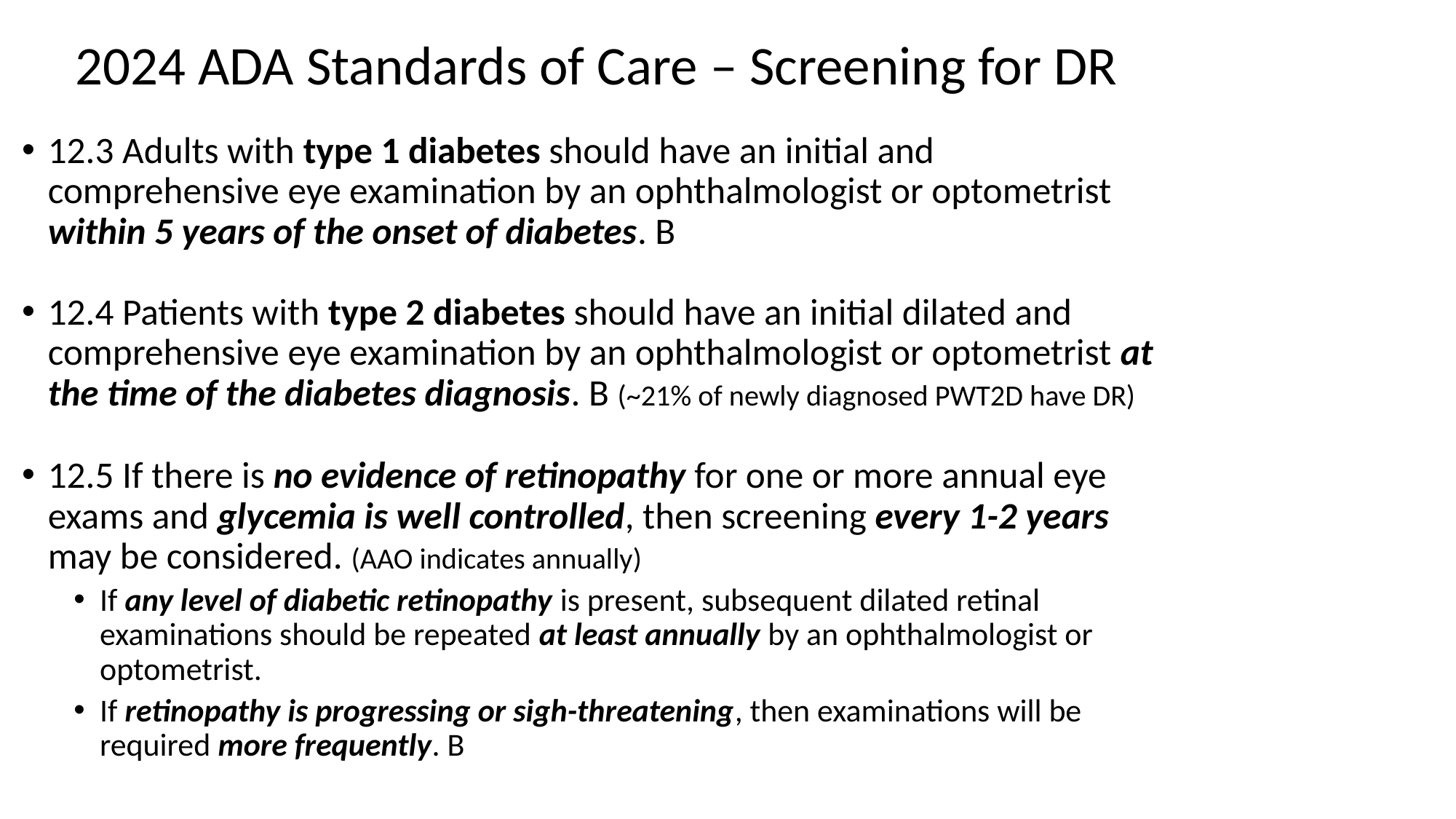

# 2024 ADA Standards of Care – Screening for DR
12.3 Adults with type 1 diabetes should have an initial and comprehensive eye examination by an ophthalmologist or optometrist within 5 years of the onset of diabetes. B

12.4 Patients with type 2 diabetes should have an initial dilated and comprehensive eye examination by an ophthalmologist or optometrist at the time of the diabetes diagnosis. B (~21% of newly diagnosed PWT2D have DR)

12.5 If there is no evidence of retinopathy for one or more annual eye exams and glycemia is well controlled, then screening every 1-2 years may be considered. (AAO indicates annually)
If any level of diabetic retinopathy is present, subsequent dilated retinal examinations should be repeated at least annually by an ophthalmologist or optometrist.
If retinopathy is progressing or sigh-threatening, then examinations will be required more frequently. B